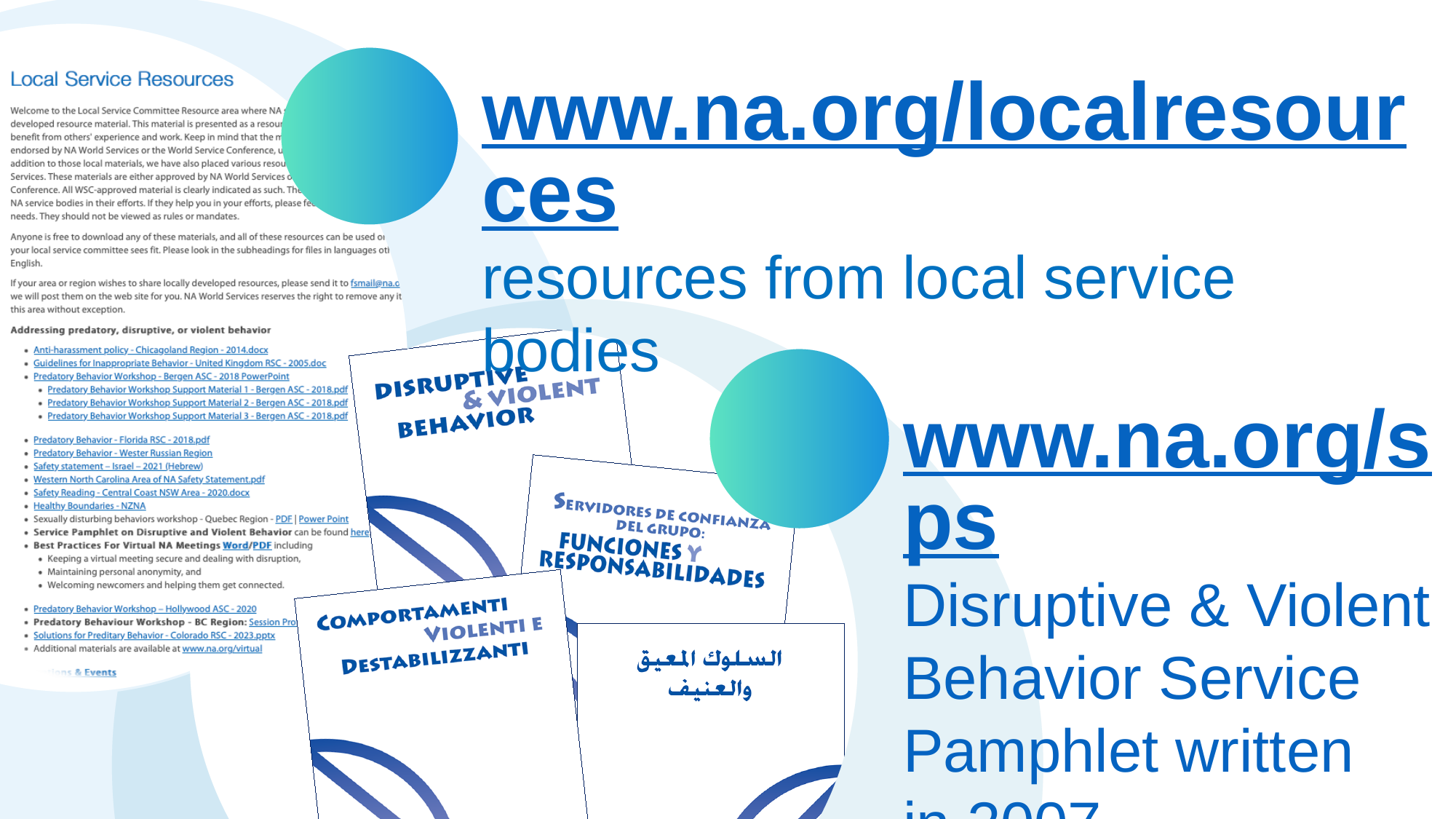

www.na.org/localresources
resources from local service bodies
www.na.org/sps
Disruptive & Violent Behavior Service Pamphlet written
in 2007